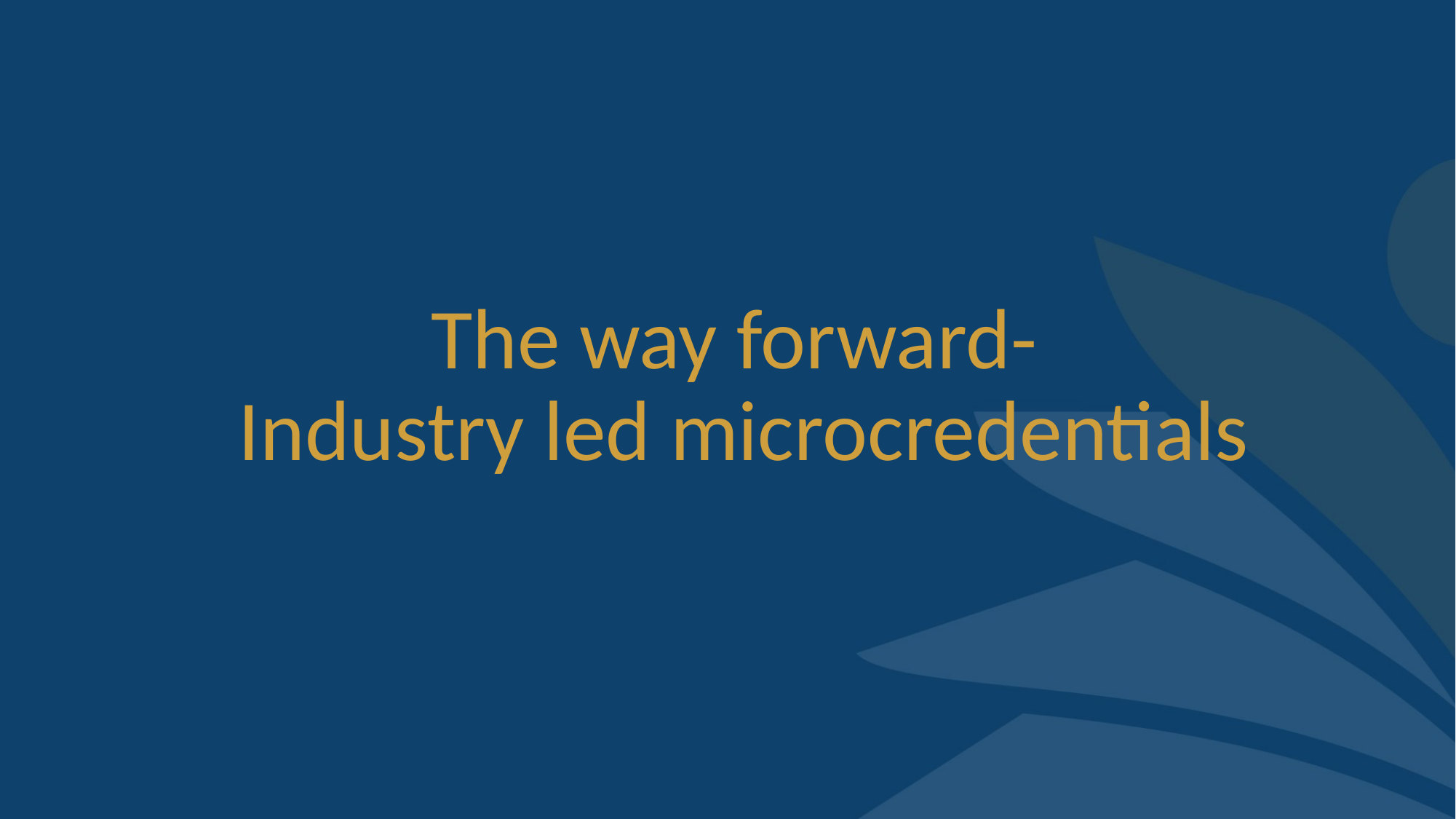

# The way forward- Industry led microcredentials